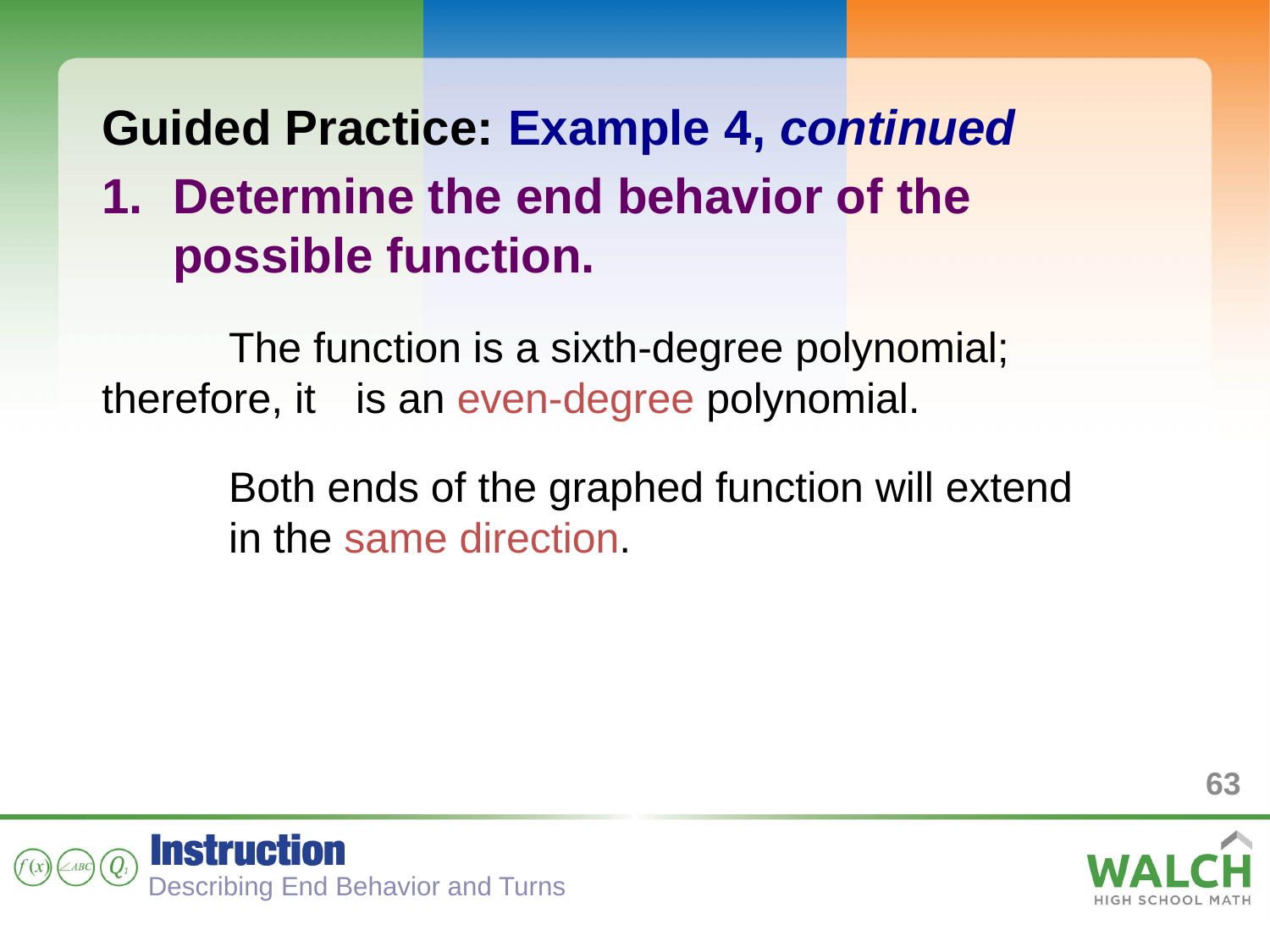

Guided Practice: Example 4, continued
Determine the end behavior of the possible function.

	The function is a sixth-degree polynomial; therefore, it 	is an even-degree polynomial.

	Both ends of the graphed function will extend
	in the same direction.
63
Describing End Behavior and Turns